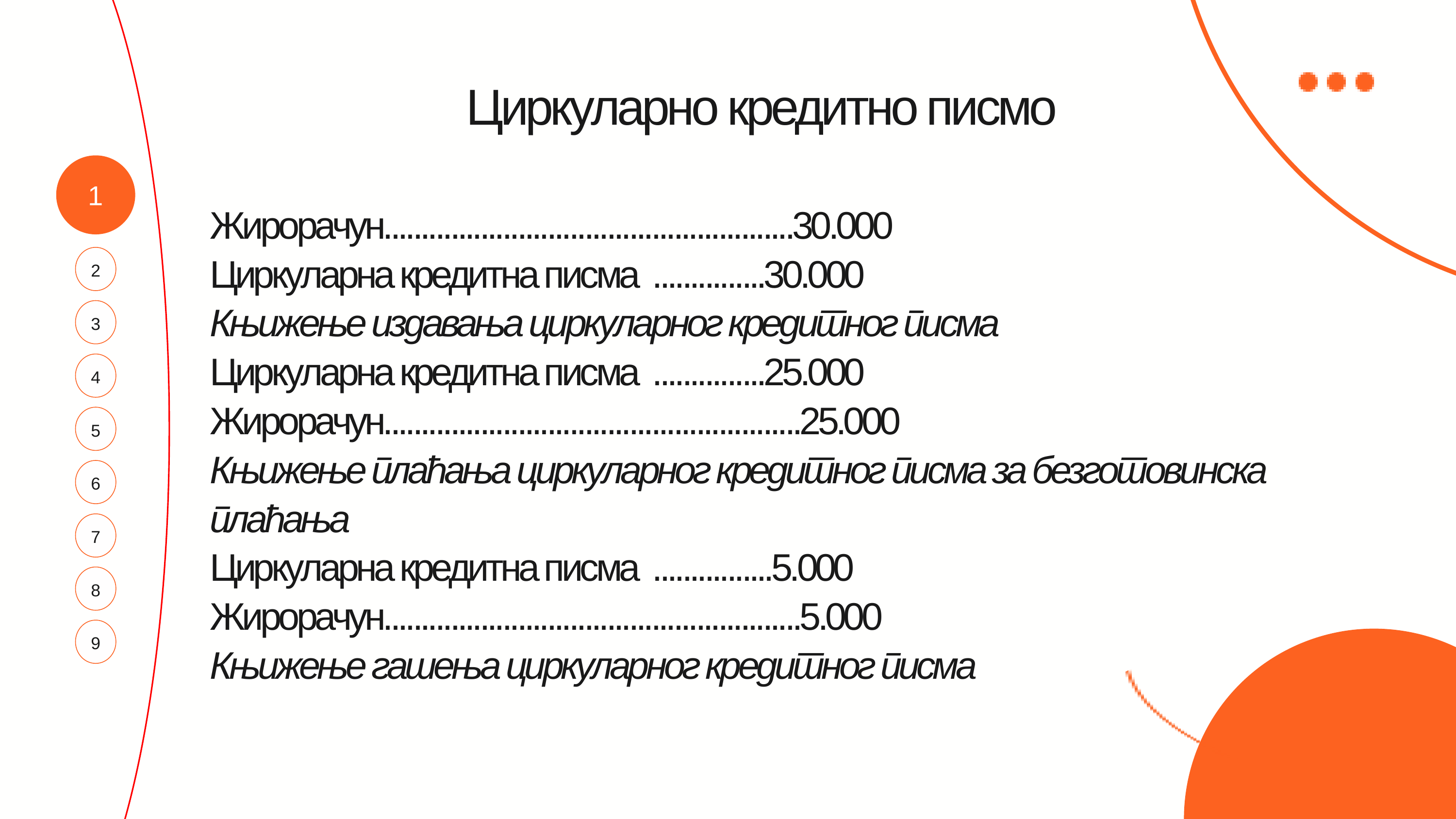

Циркуларно кредитно писмо

Жирорачун.......................................................30.000
Циркуларна кредитна писма  ...............30.000
Књижење издавања циркуларног кредитног писма
Циркуларна кредитна писма  ...............25.000
Жирорачун........................................................25.000
Књижење плаћања циркуларног кредитног писма за безготовинска плаћања
Циркуларна кредитна писма  ................5.000
Жирорачун........................................................5.000
Књижење гашења циркуларног кредитног писма

1

2

3

4

5

6

7

8

9